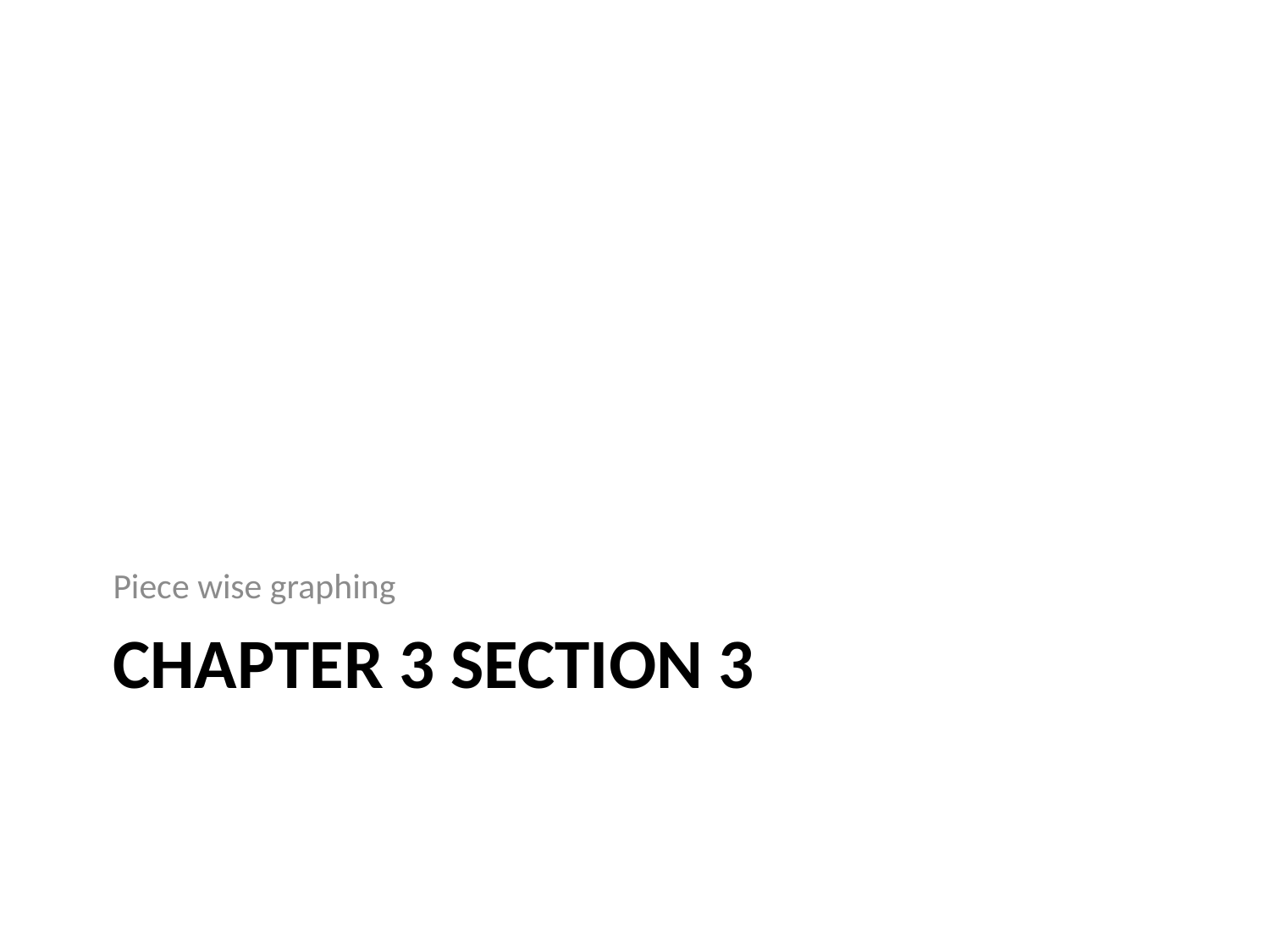

Piece wise graphing
# Chapter 3 section 3